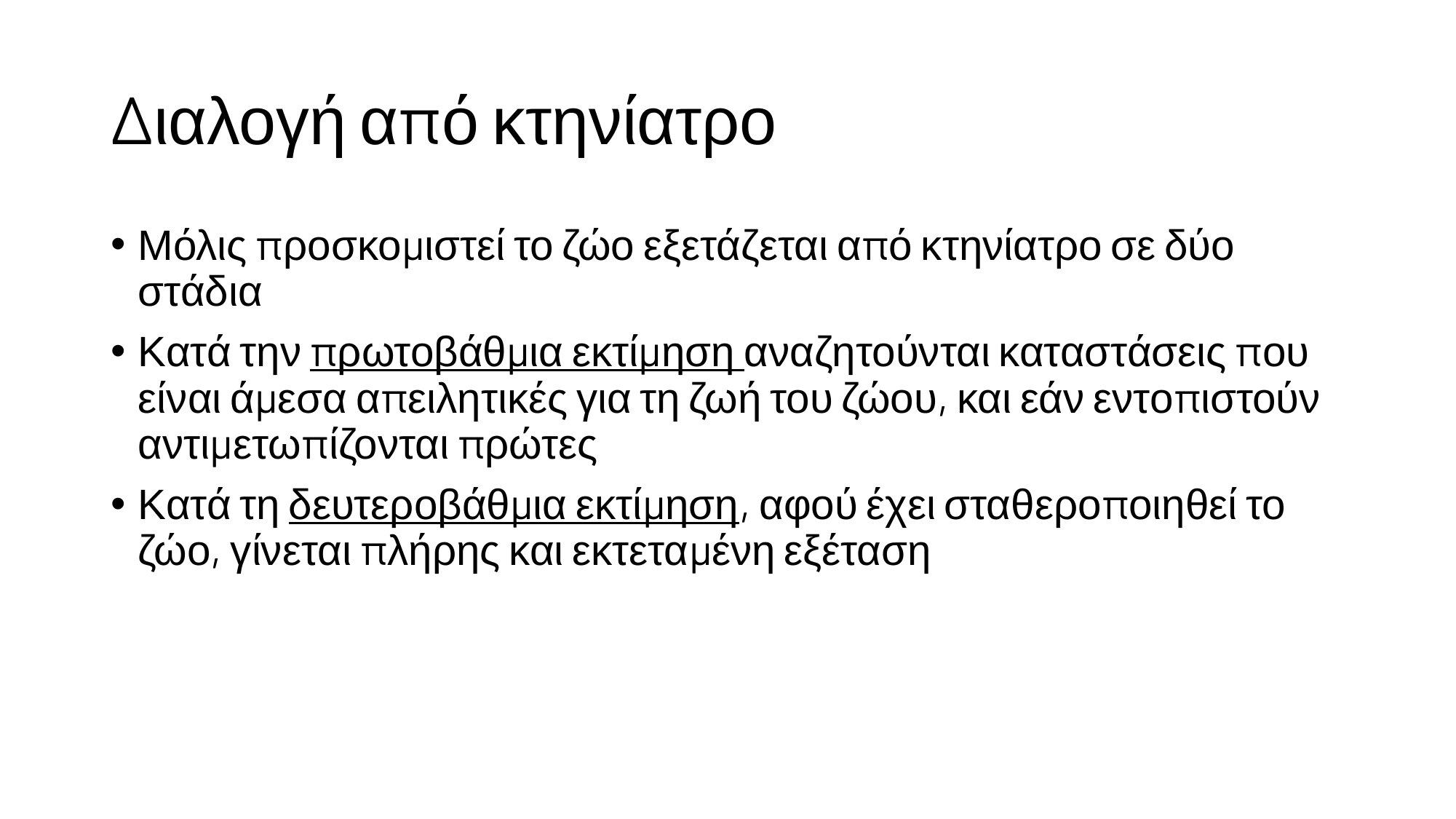

# Διαλογή από κτηνίατρο
Μόλις προσκομιστεί το ζώο εξετάζεται από κτηνίατρο σε δύο στάδια
Κατά την πρωτοβάθμια εκτίμηση αναζητούνται καταστάσεις που είναι άμεσα απειλητικές για τη ζωή του ζώου, και εάν εντοπιστούν αντιμετωπίζονται πρώτες
Κατά τη δευτεροβάθμια εκτίμηση, αφού έχει σταθεροποιηθεί το ζώο, γίνεται πλήρης και εκτεταμένη εξέταση